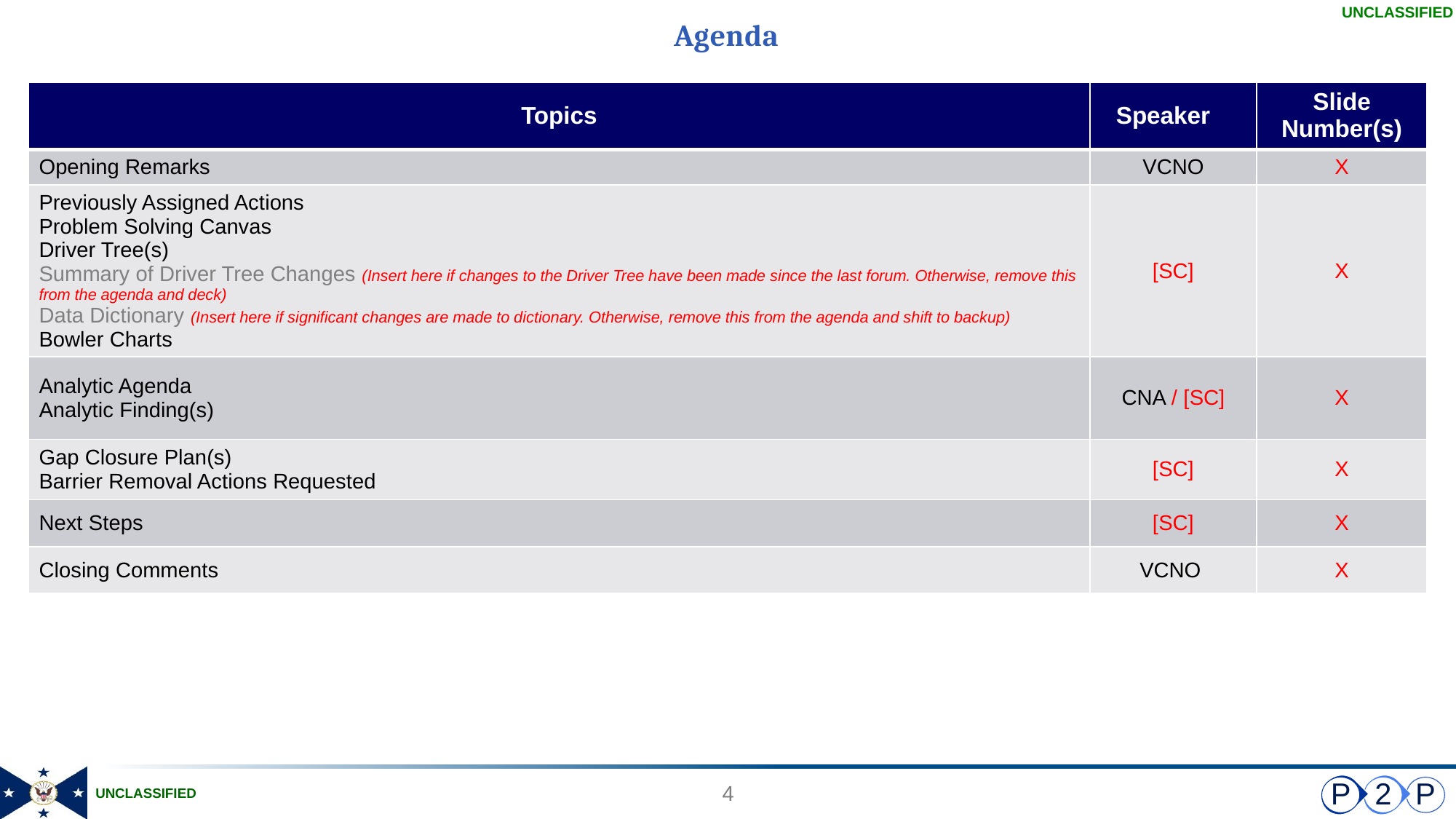

# Agenda
| Topics | Speaker | Slide Number(s) |
| --- | --- | --- |
| Opening Remarks | VCNO | X |
| Previously Assigned Actions Problem Solving Canvas  Driver Tree(s) Summary of Driver Tree Changes (Insert here if changes to the Driver Tree have been made since the last forum. Otherwise, remove this from the agenda and deck) Data Dictionary (Insert here if significant changes are made to dictionary. Otherwise, remove this from the agenda and shift to backup) Bowler Charts | [SC] | X |
| Analytic Agenda  Analytic Finding(s) | CNA / [SC] | X |
| Gap Closure Plan(s) Barrier Removal Actions Requested | [SC] | X |
| Next Steps | [SC] | X |
| Closing Comments | VCNO | X |